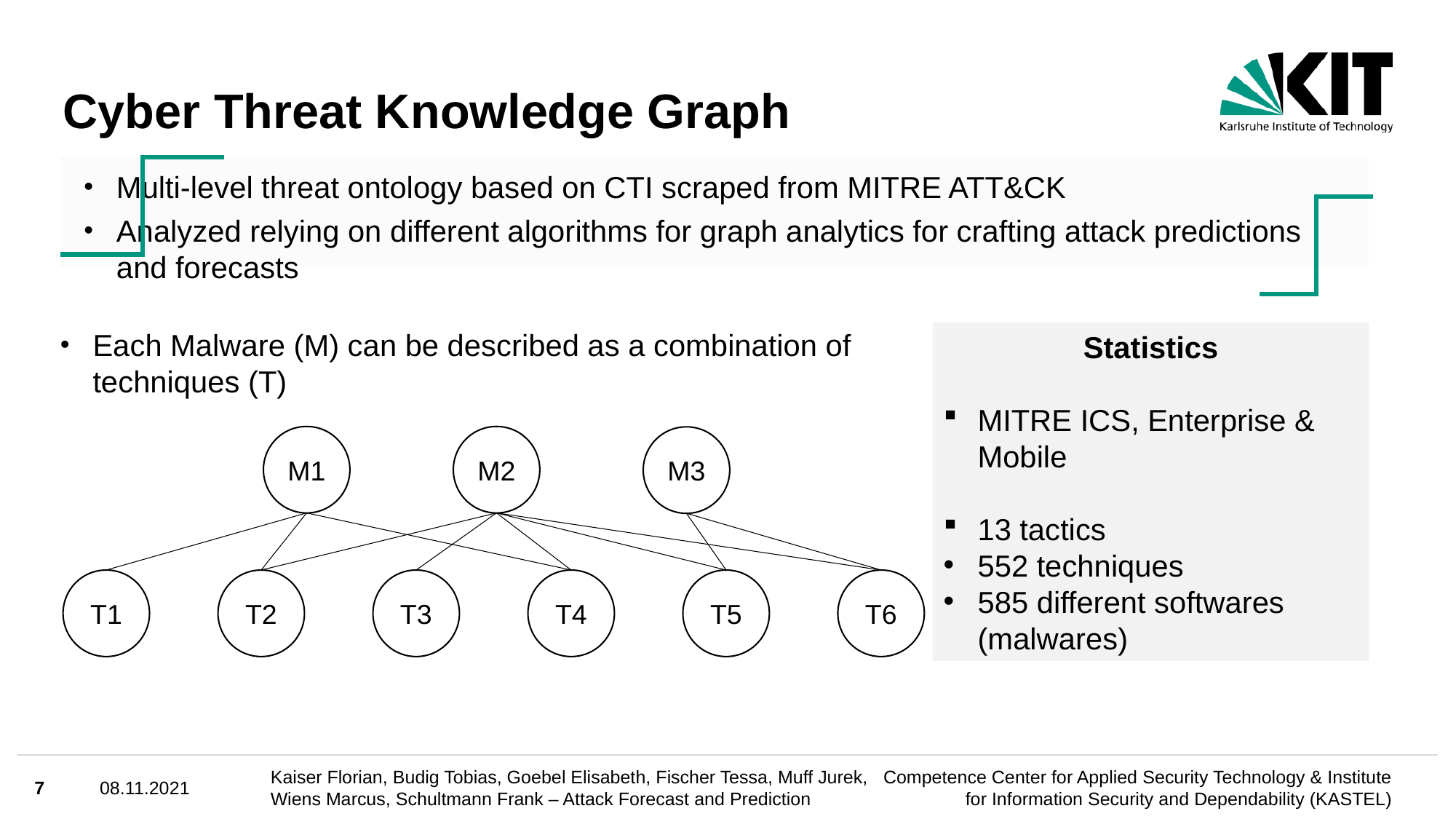

# Cyber Threat Knowledge Graph

Multi-level threat ontology based on CTI scraped from MITRE ATT&CK
Analyzed relying on different algorithms for graph analytics for crafting attack predictions and forecasts
Statistics

MITRE ICS, Enterprise & Mobile

13 tactics
552 techniques
585 different softwares (malwares)
Each Malware (M) can be described as a combination of techniques (T)

M1
M2
M3
T1
T2
T3
T4
T5
T6
7
08.11.2021